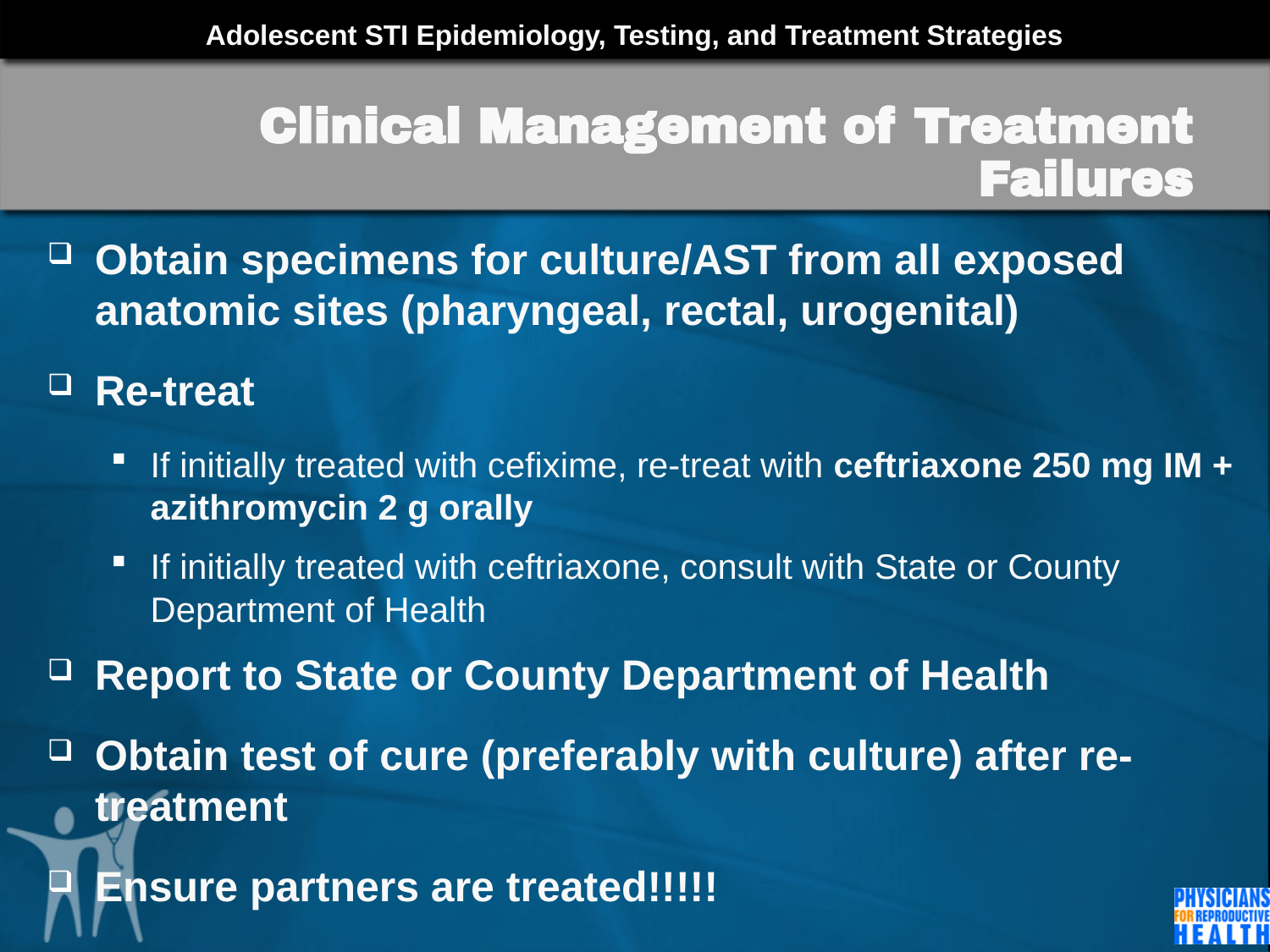

# Clinical Management of Treatment Failures
Obtain specimens for culture/AST from all exposed anatomic sites (pharyngeal, rectal, urogenital)
Re-treat
If initially treated with cefixime, re-treat with ceftriaxone 250 mg IM + azithromycin 2 g orally
If initially treated with ceftriaxone, consult with State or County Department of Health
Report to State or County Department of Health
Obtain test of cure (preferably with culture) after re-treatment
Ensure partners are treated!!!!!